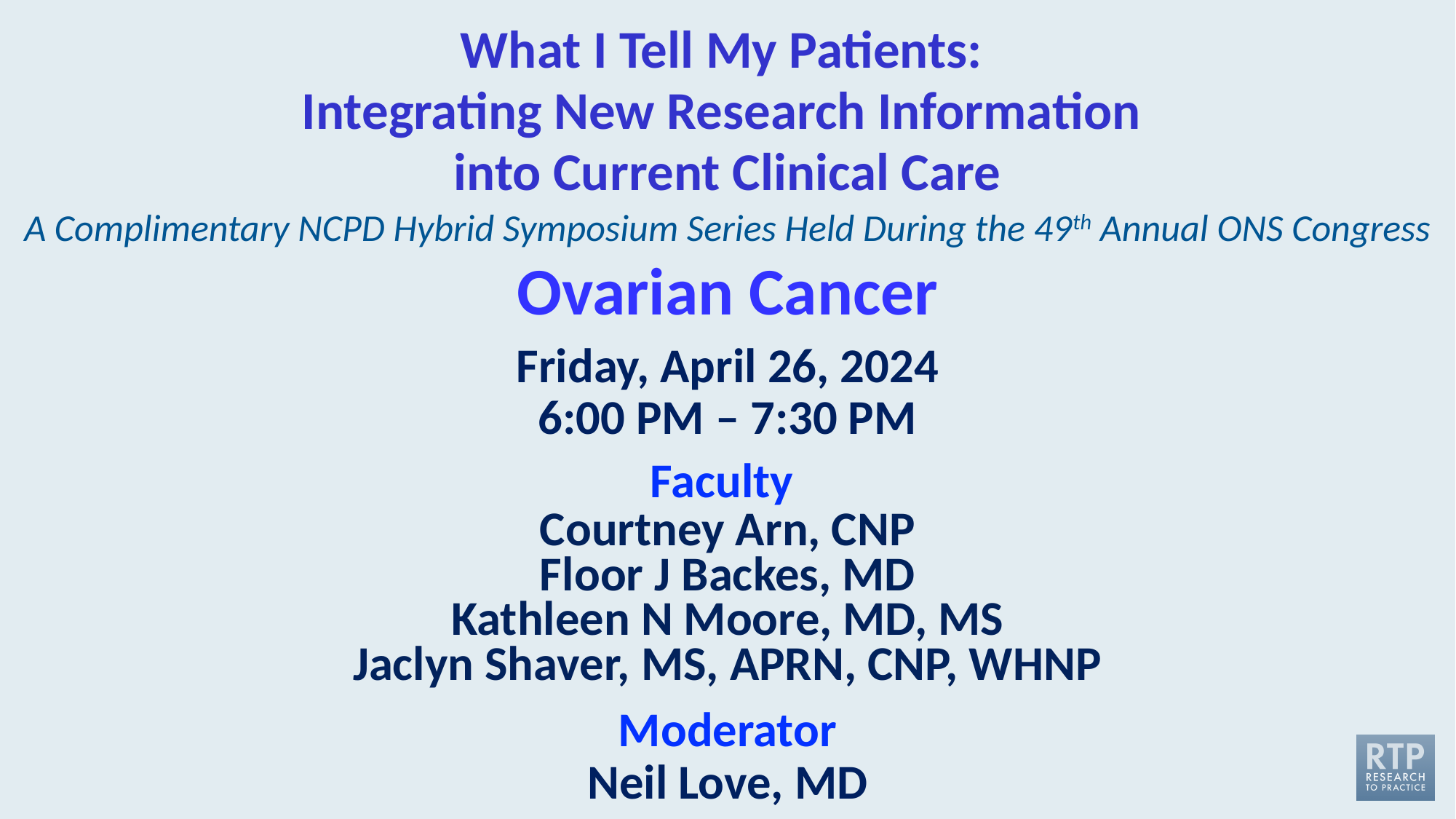

What I Tell My Patients:
Integrating New Research Information
into Current Clinical Care
A Complimentary NCPD Hybrid Symposium Series Held During the 49th Annual ONS Congress
# Ovarian Cancer Friday, April 26, 2024 6:00 PM – 7:30 PM
Faculty
Courtney Arn, CNP
Floor J Backes, MD
Kathleen N Moore, MD, MS
Jaclyn Shaver, MS, APRN, CNP, WHNP
Moderator
Neil Love, MD